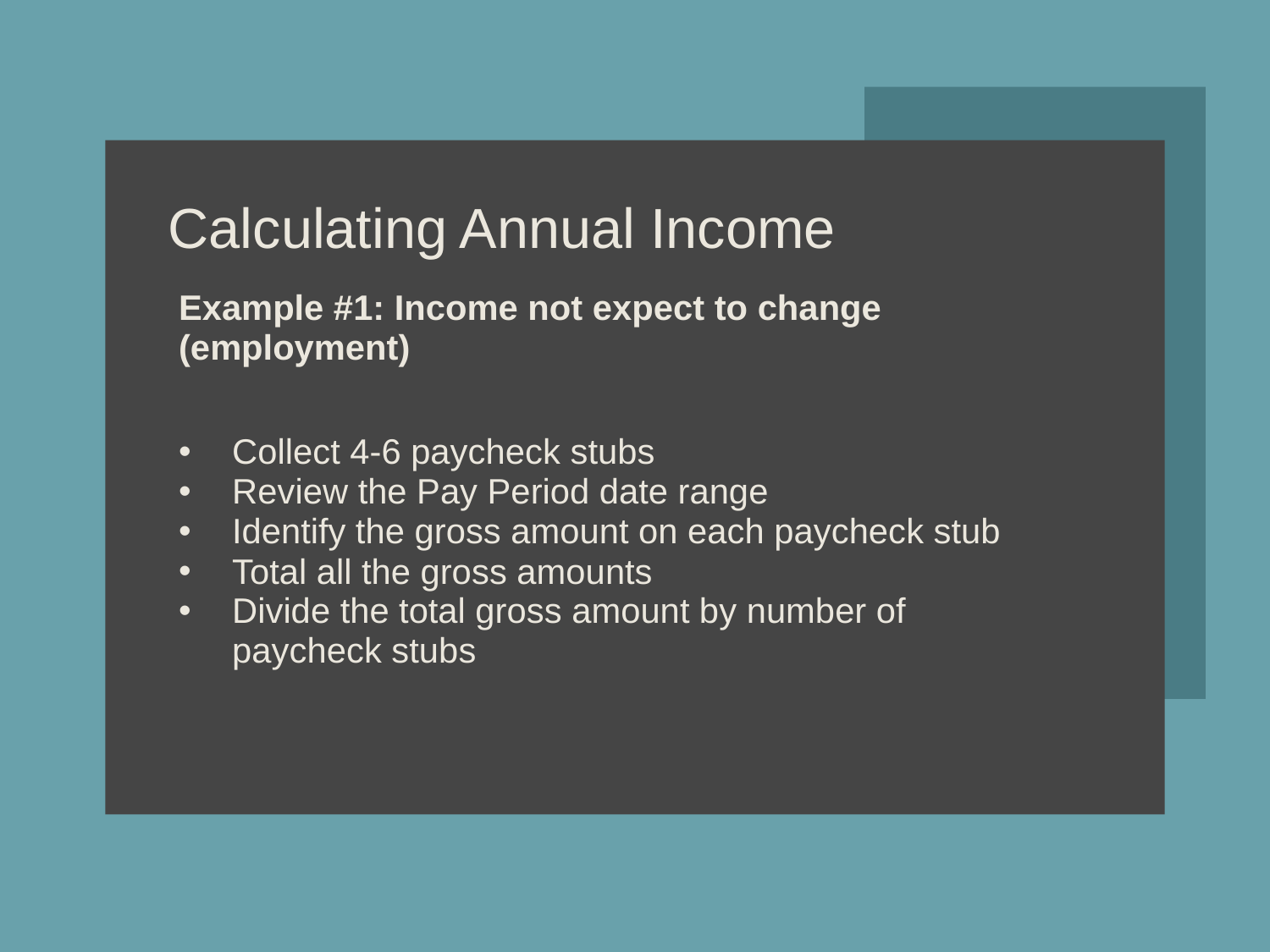

# Calculating Annual Income
Example #1: Income not expect to change (employment)

Collect 4-6 paycheck stubs
Review the Pay Period date range
Identify the gross amount on each paycheck stub
Total all the gross amounts
Divide the total gross amount by number of paycheck stubs